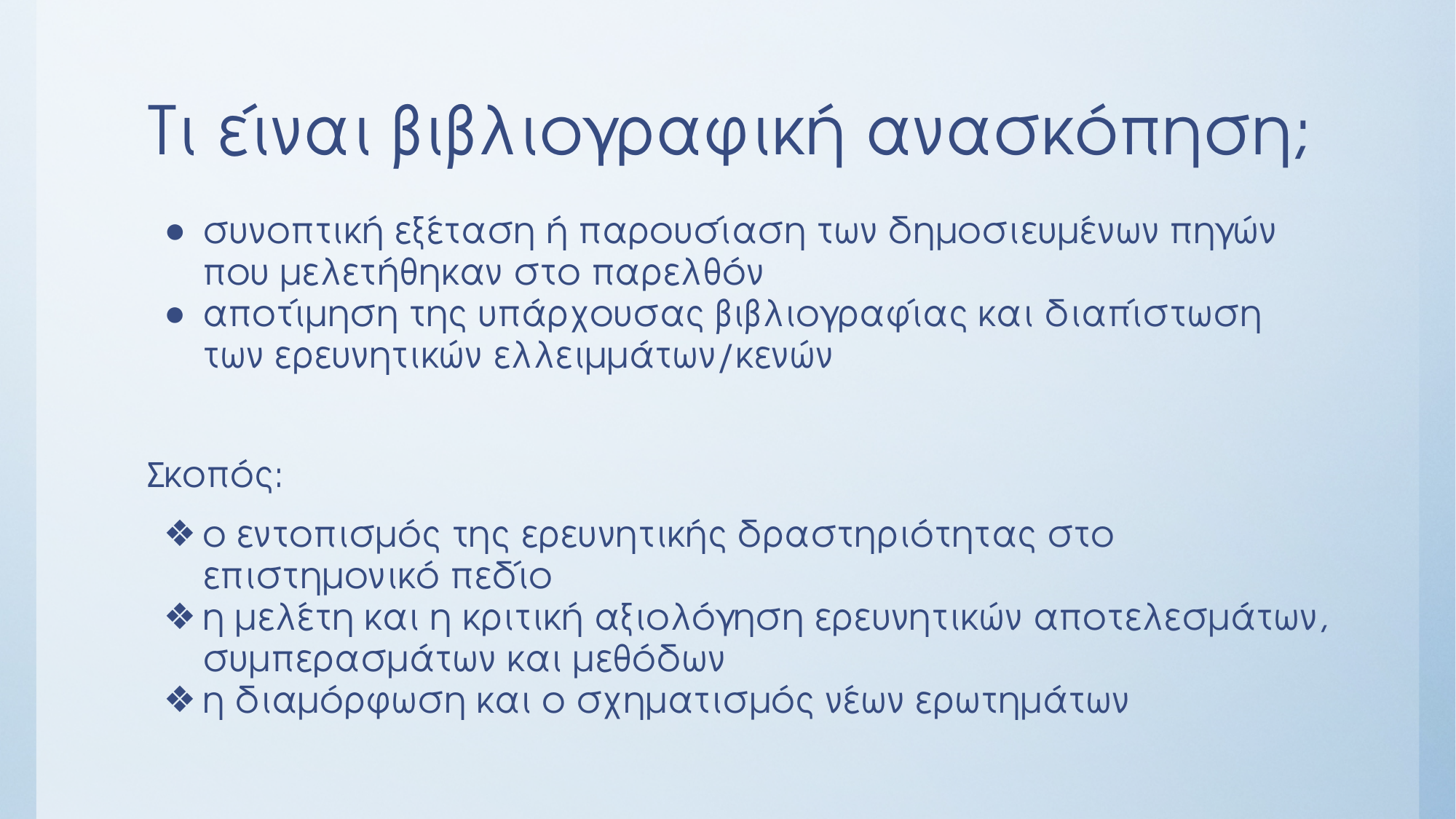

# Τι είναι βιβλιογραφική ανασκόπηση;
συνοπτική εξέταση ή παρουσίαση των δημοσιευμένων πηγών που μελετήθηκαν στο παρελθόν
αποτίμηση της υπάρχουσας βιβλιογραφίας και διαπίστωση των ερευνητικών ελλειμμάτων/κενών

Σκοπός:
ο εντοπισμός της ερευνητικής δραστηριότητας στο επιστημονικό πεδίο
η μελέτη και η κριτική αξιολόγηση ερευνητικών αποτελεσμάτων, συμπερασμάτων και μεθόδων
η διαμόρφωση και ο σχηματισμός νέων ερωτημάτων